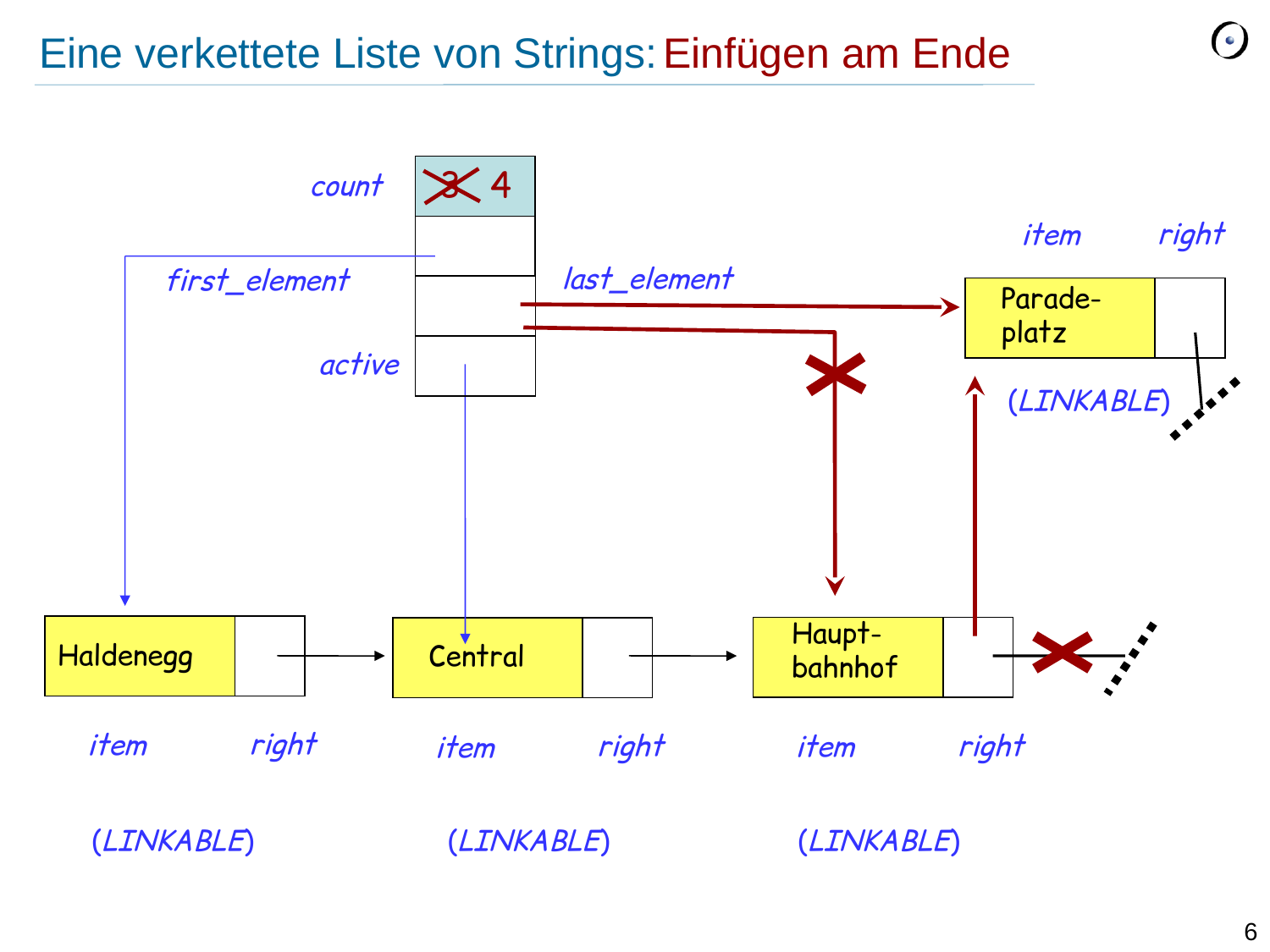

Einfügen am Ende
# Eine verkettete Liste von Strings:

3
4
count

right
item

last_element

first_element
Parade-
platz

active

(LINKABLE)
Haupt-
bahnhof

Haldenegg
Central

right
item
right
right
item
item
(LINKABLE)
(LINKABLE)
(LINKABLE)